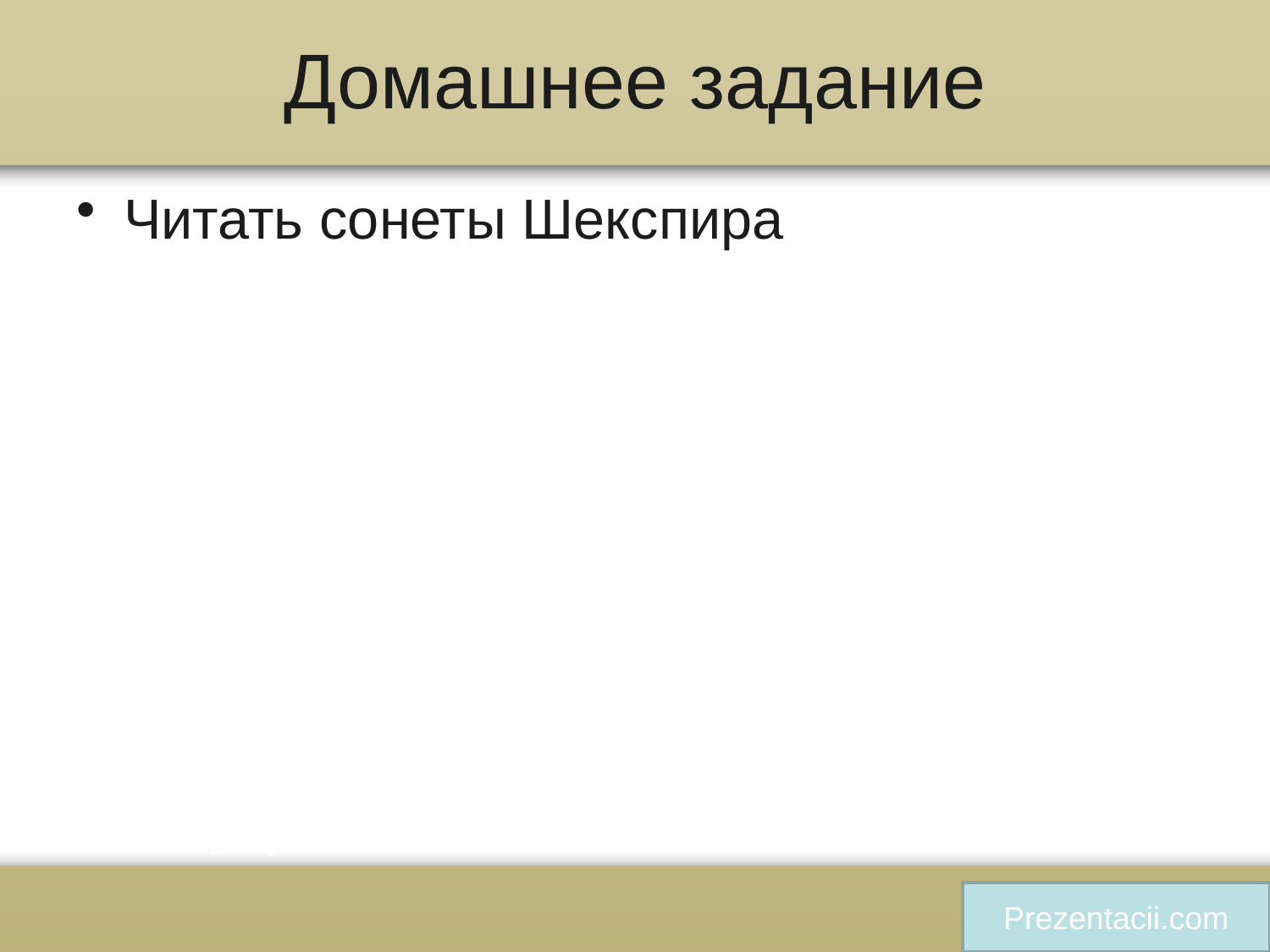

# Домашнее задание
Читать сонеты Шекспира
Prezentacii.com